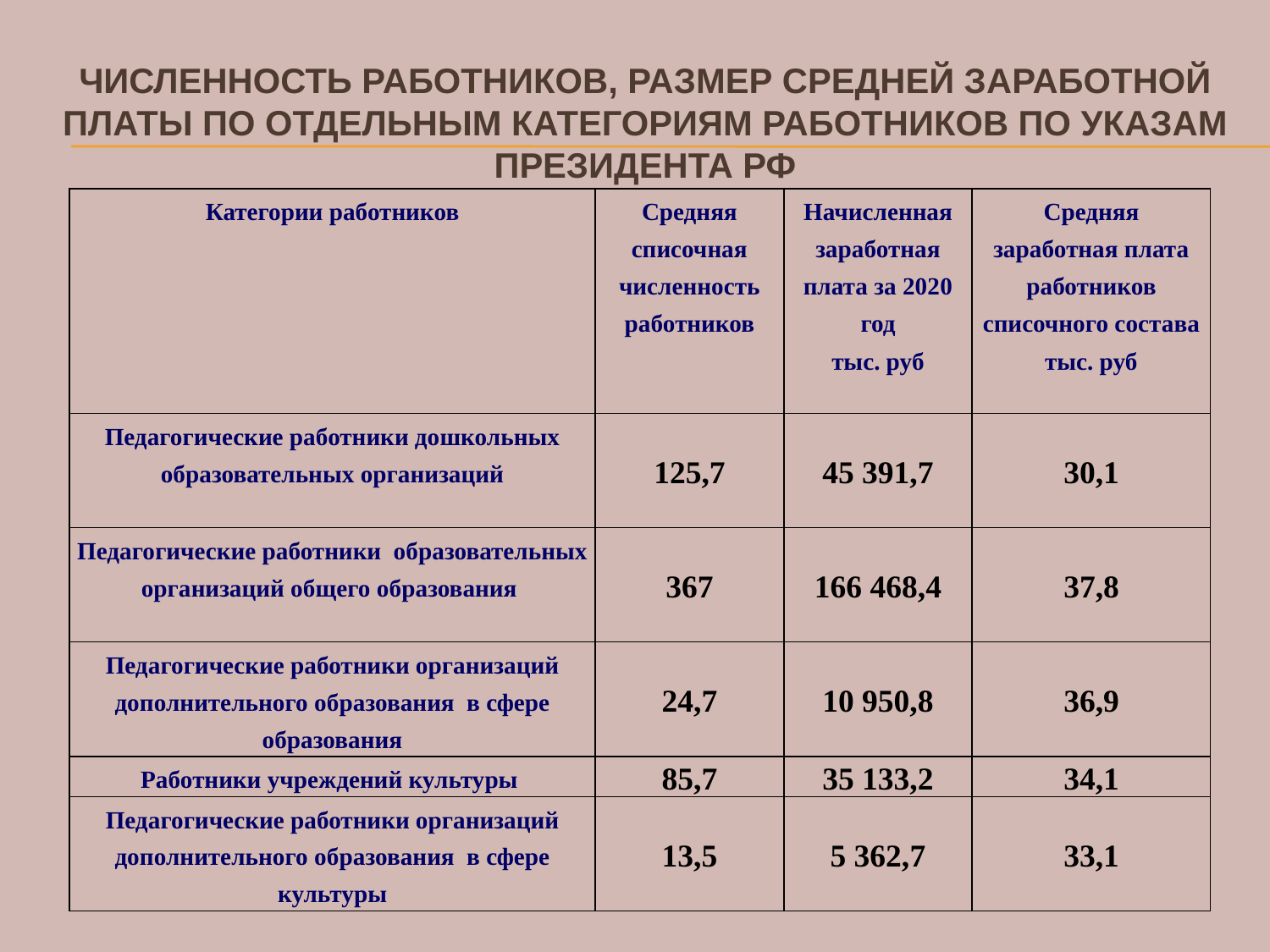

# ЧИСЛЕННОСТЬ РАБОТНИКОВ, РАЗМЕР СРЕДНЕЙ ЗАРАБОТНОЙ ПЛАТЫ ПО ОТДЕЛЬНЫМ КАТЕГОРИЯМ РАБОТНИКОВ ПО УКАЗАМ Президента рф
| Категории работников | Средняя списочная численность работников | Начисленная заработная плата за 2020 год тыс. руб | Средняя заработная плата работников списочного состава тыс. руб |
| --- | --- | --- | --- |
| Педагогические работники дошкольных образовательных организаций | 125,7 | 45 391,7 | 30,1 |
| Педагогические работники образовательных организаций общего образования | 367 | 166 468,4 | 37,8 |
| Педагогические работники организаций дополнительного образования в сфере образования | 24,7 | 10 950,8 | 36,9 |
| Работники учреждений культуры | 85,7 | 35 133,2 | 34,1 |
| Педагогические работники организаций дополнительного образования в сфере культуры | 13,5 | 5 362,7 | 33,1 |